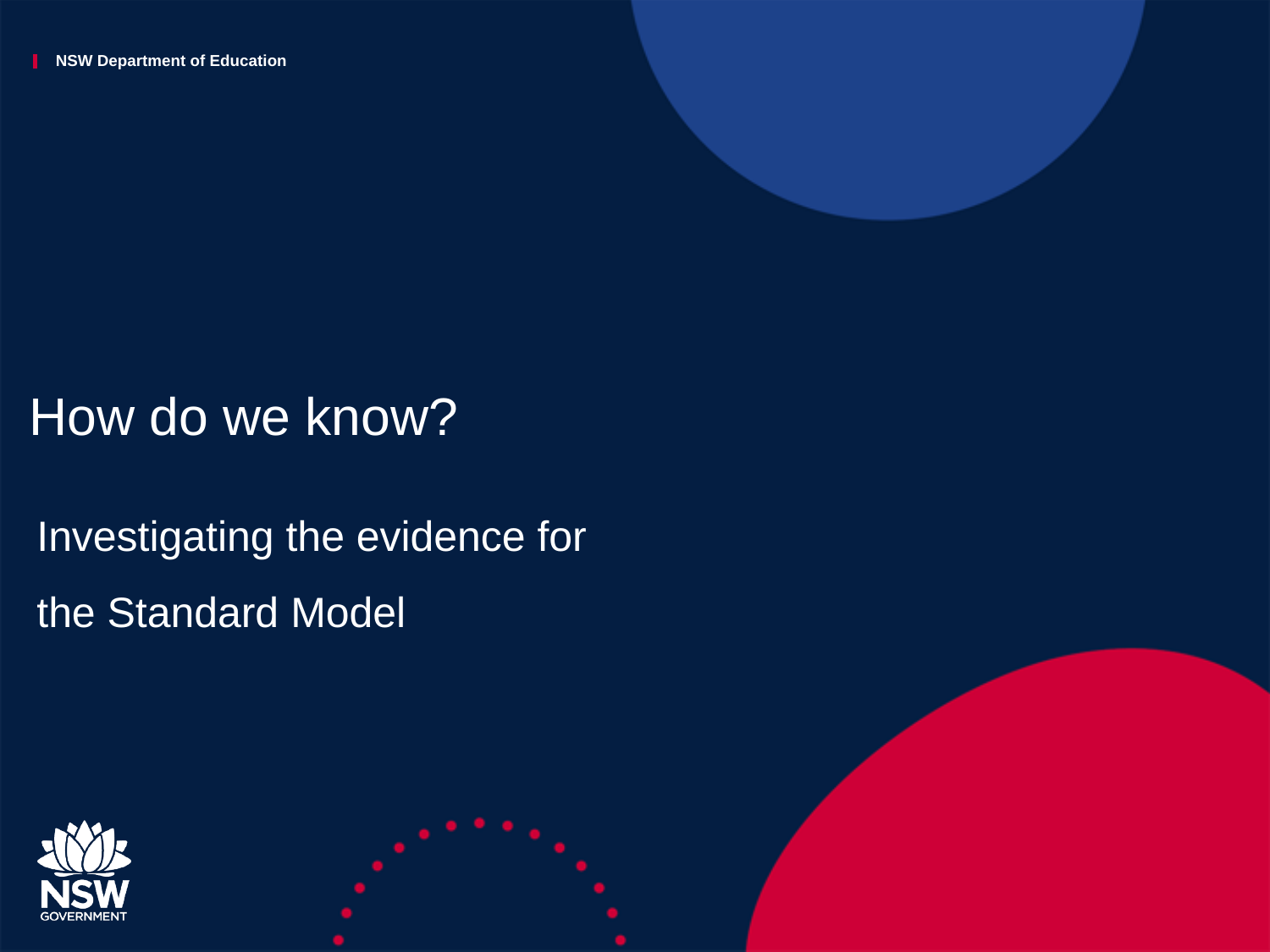

# How do we know?
Investigating the evidence for the Standard Model